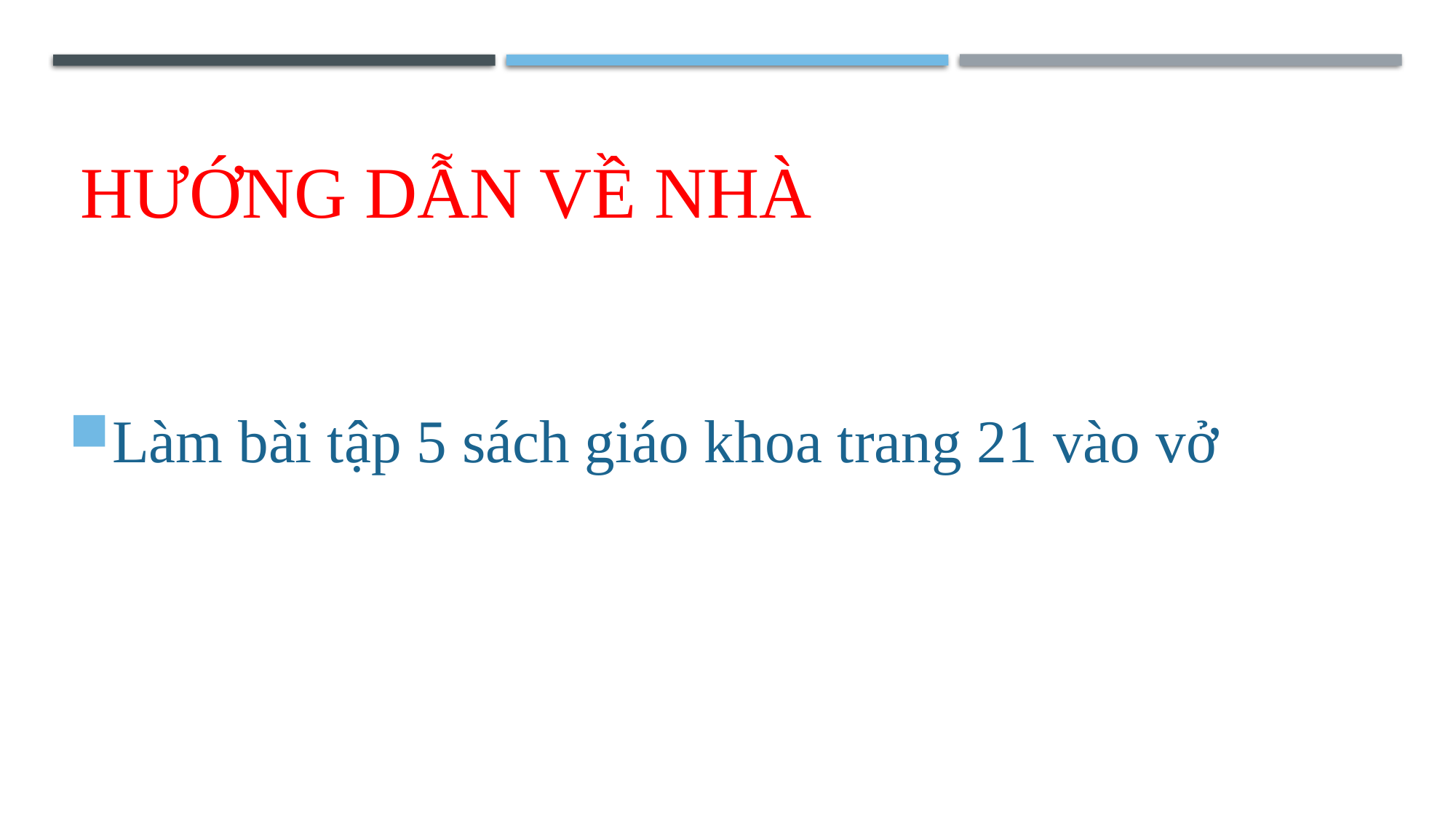

# Hướng dẫn về nhà
Làm bài tập 5 sách giáo khoa trang 21 vào vở